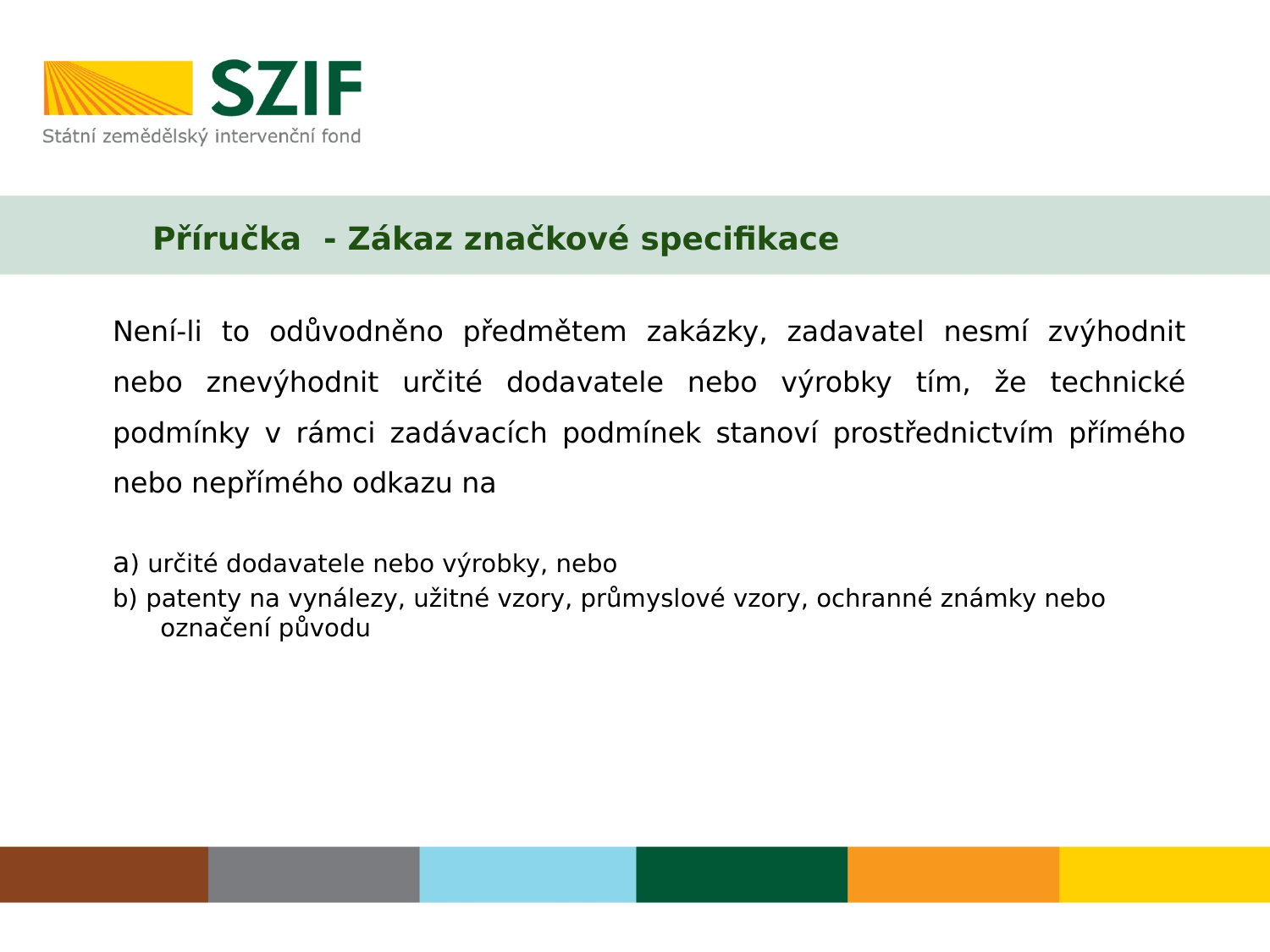

# Příručka  - Zákaz značkové specifikace
Není-li to odůvodněno předmětem zakázky, zadavatel nesmí zvýhodnit nebo znevýhodnit určité dodavatele nebo výrobky tím, že technické podmínky v rámci zadávacích podmínek stanoví prostřednictvím přímého nebo nepřímého odkazu na

a) určité dodavatele nebo výrobky, nebo
b) patenty na vynálezy, užitné vzory, průmyslové vzory, ochranné známky nebo označení původu